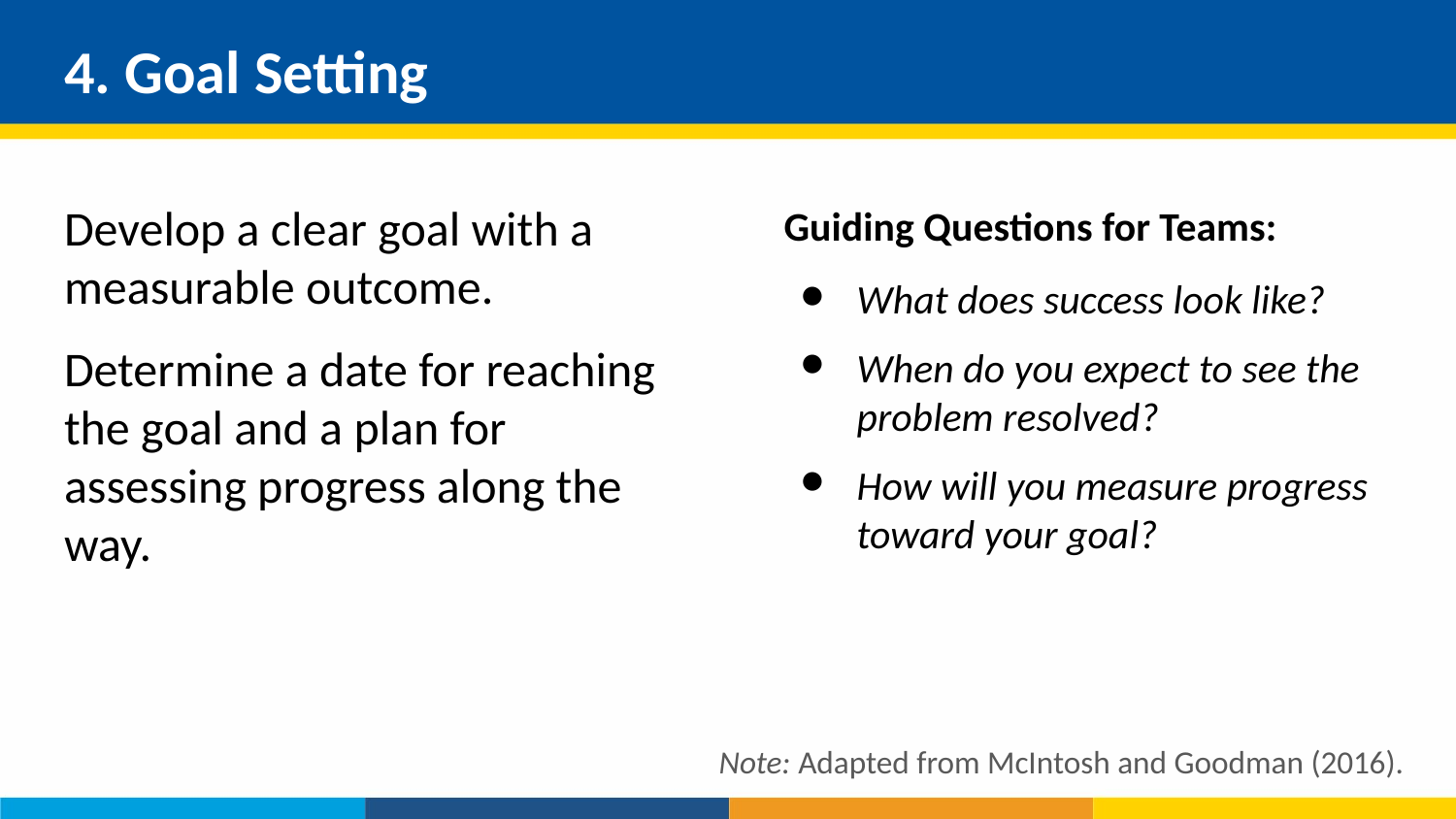

# 4. Goal Setting
Develop a clear goal with a measurable outcome.
Determine a date for reaching the goal and a plan for assessing progress along the way.
Guiding Questions for Teams:
What does success look like?
When do you expect to see the problem resolved?
How will you measure progress toward your goal?
Note: Adapted from McIntosh and Goodman (2016).